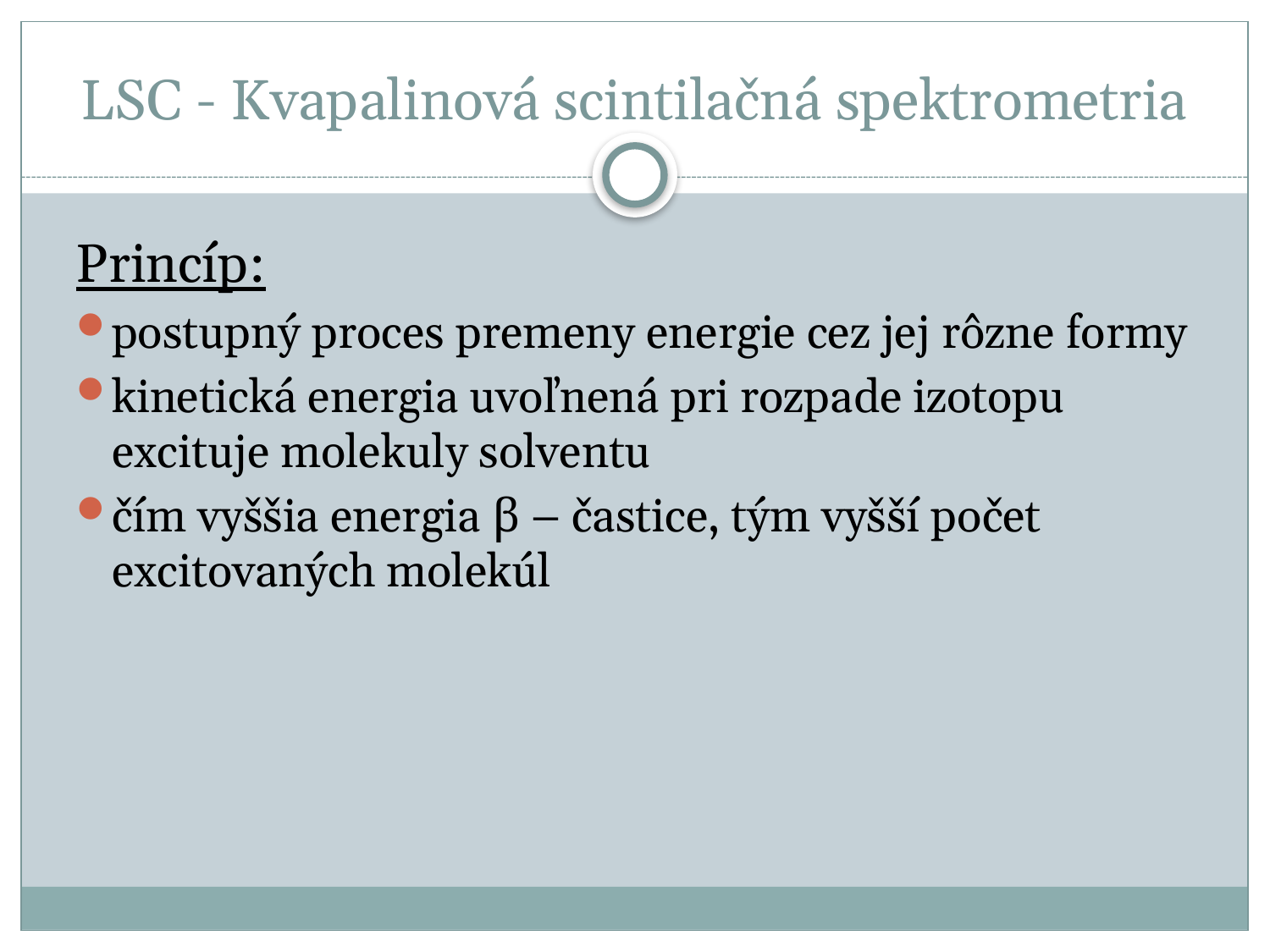

# LSC - Kvapalinová scintilačná spektrometria
Princíp:
postupný proces premeny energie cez jej rôzne formy
kinetická energia uvoľnená pri rozpade izotopu excituje molekuly solventu
čím vyššia energia β – častice, tým vyšší počet excitovaných molekúl